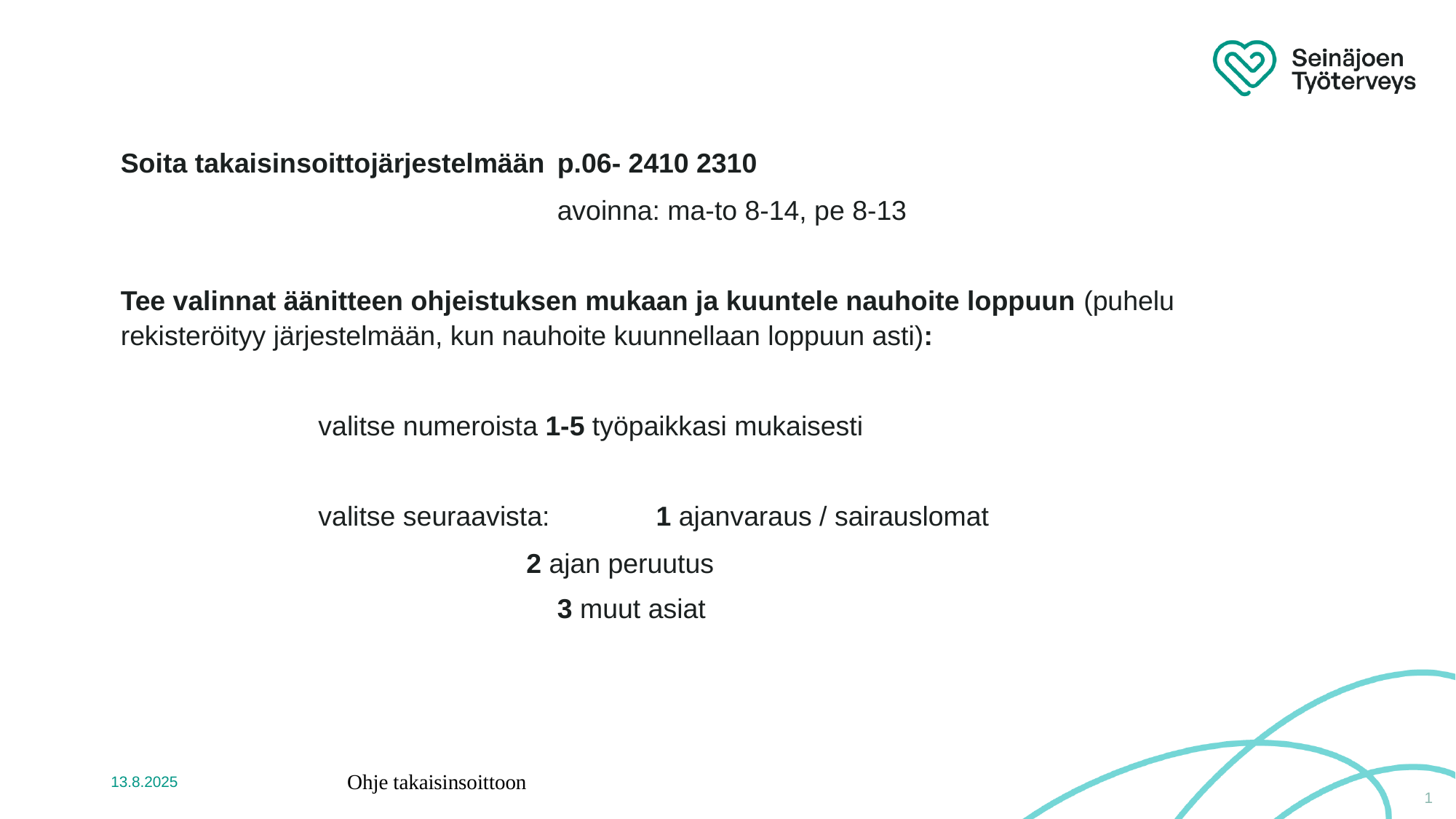

Soita takaisinsoittojärjestelmään 	p.06- 2410 2310
				avoinna: ma-to 8-14, pe 8-13

Tee valinnat äänitteen ohjeistuksen mukaan ja kuuntele nauhoite loppuun (puhelu rekisteröityy järjestelmään, kun nauhoite kuunnellaan loppuun asti):

valitse numeroista 1-5 työpaikkasi mukaisesti

valitse seuraavista:	1 ajanvaraus / sairauslomat
	2 ajan peruutus
				3 muut asiat
Ohje takaisinsoittoon
13.8.2025
1